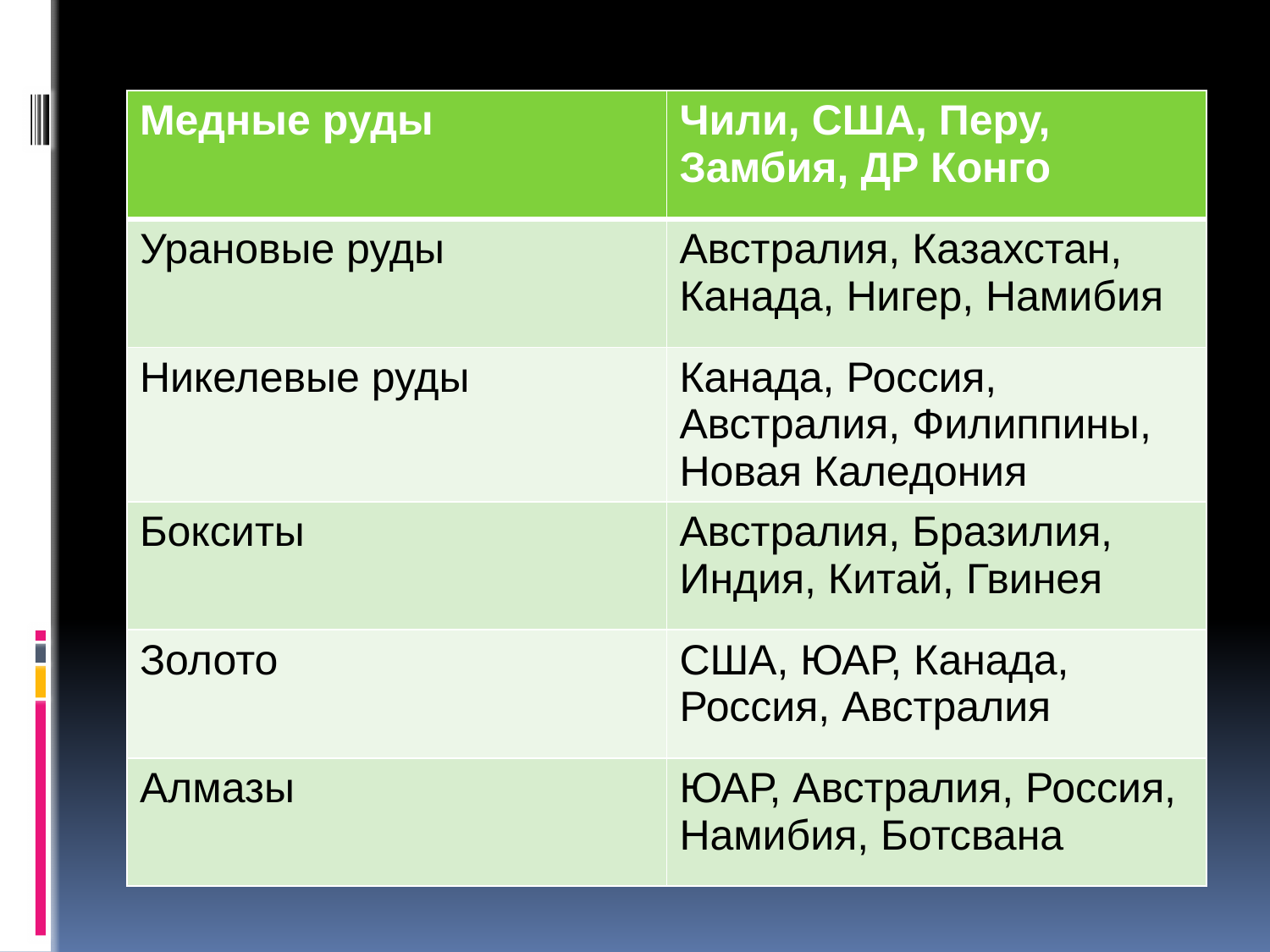

#
| Медные руды | Чили, США, Перу, Замбия, ДР Конго |
| --- | --- |
| Урановые руды | Австралия, Казахстан, Канада, Нигер, Намибия |
| Никелевые руды | Канада, Россия, Австралия, Филиппины, Новая Каледония |
| Бокситы | Австралия, Бразилия, Индия, Китай, Гвинея |
| Золото | США, ЮАР, Канада, Россия, Австралия |
| Алмазы | ЮАР, Австралия, Россия, Намибия, Ботсвана |